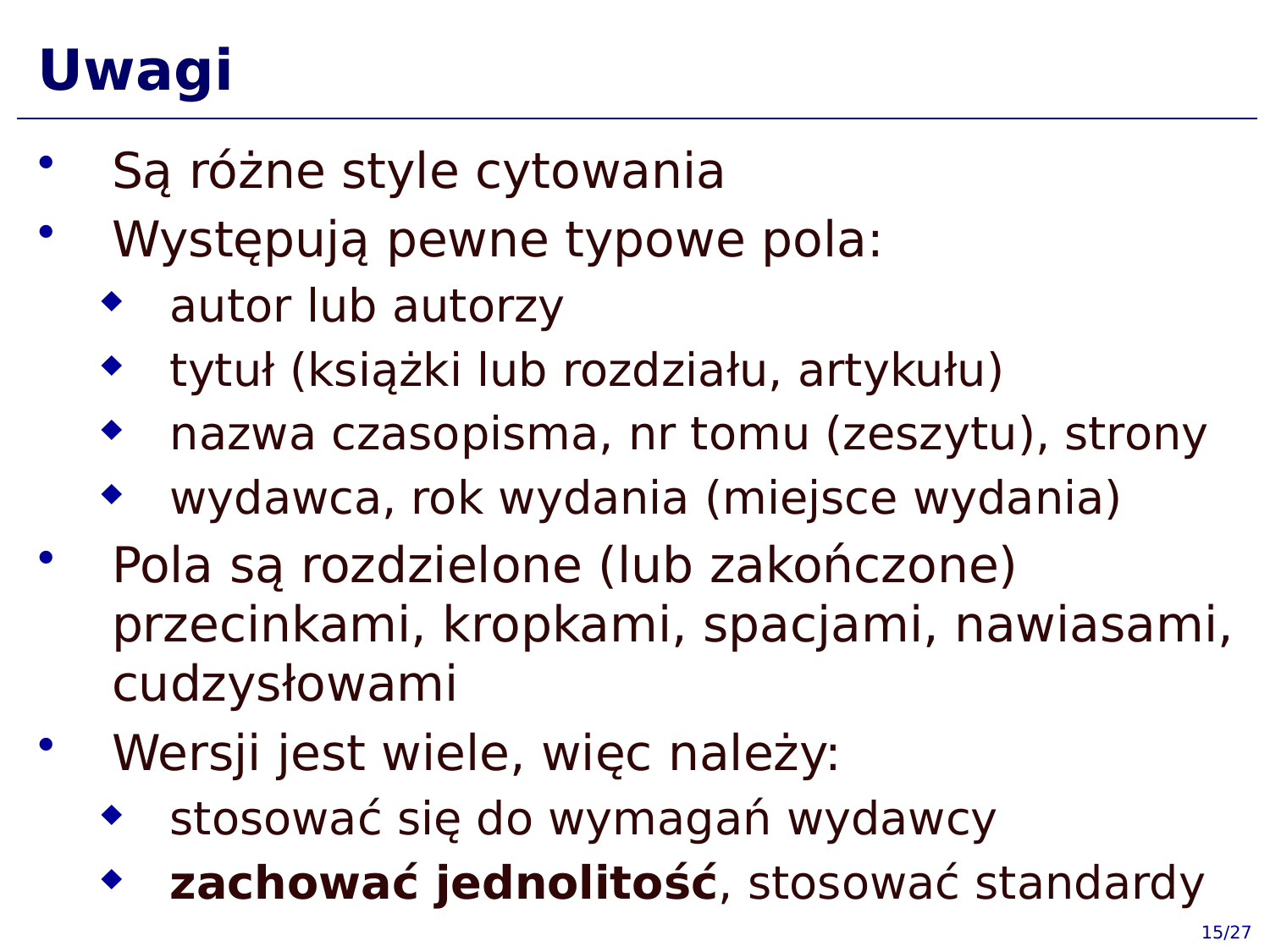

# Uwagi
Są różne style cytowania
Występują pewne typowe pola:
autor lub autorzy
tytuł (książki lub rozdziału, artykułu)
nazwa czasopisma, nr tomu (zeszytu), strony
wydawca, rok wydania (miejsce wydania)
Pola są rozdzielone (lub zakończone) przecinkami, kropkami, spacjami, nawiasami, cudzysłowami
Wersji jest wiele, więc należy:
stosować się do wymagań wydawcy
zachować jednolitość, stosować standardy
15/27